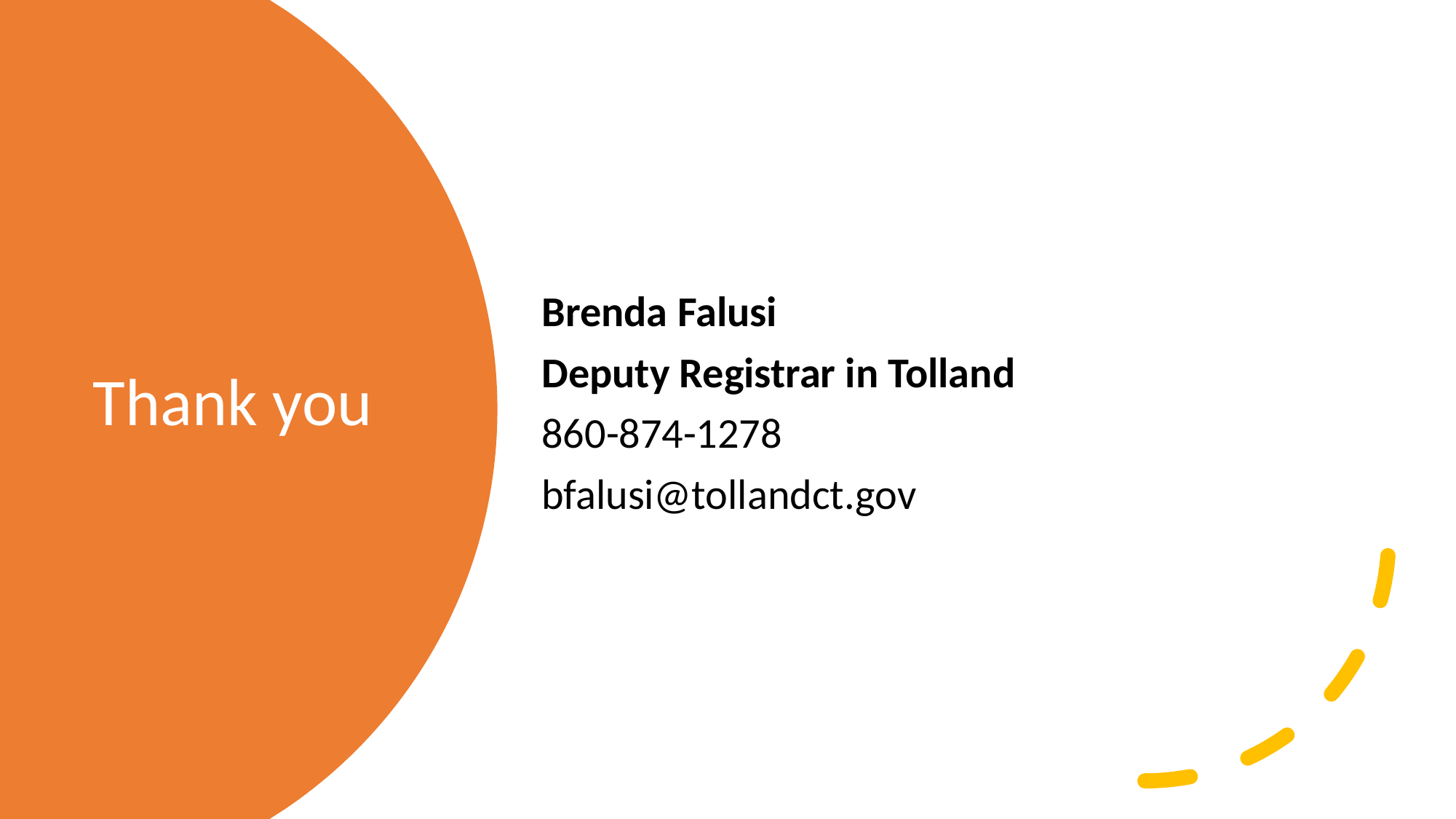

Brenda Falusi
Deputy Registrar in Tolland
860-874-1278
bfalusi@tollandct.gov
# Thank you